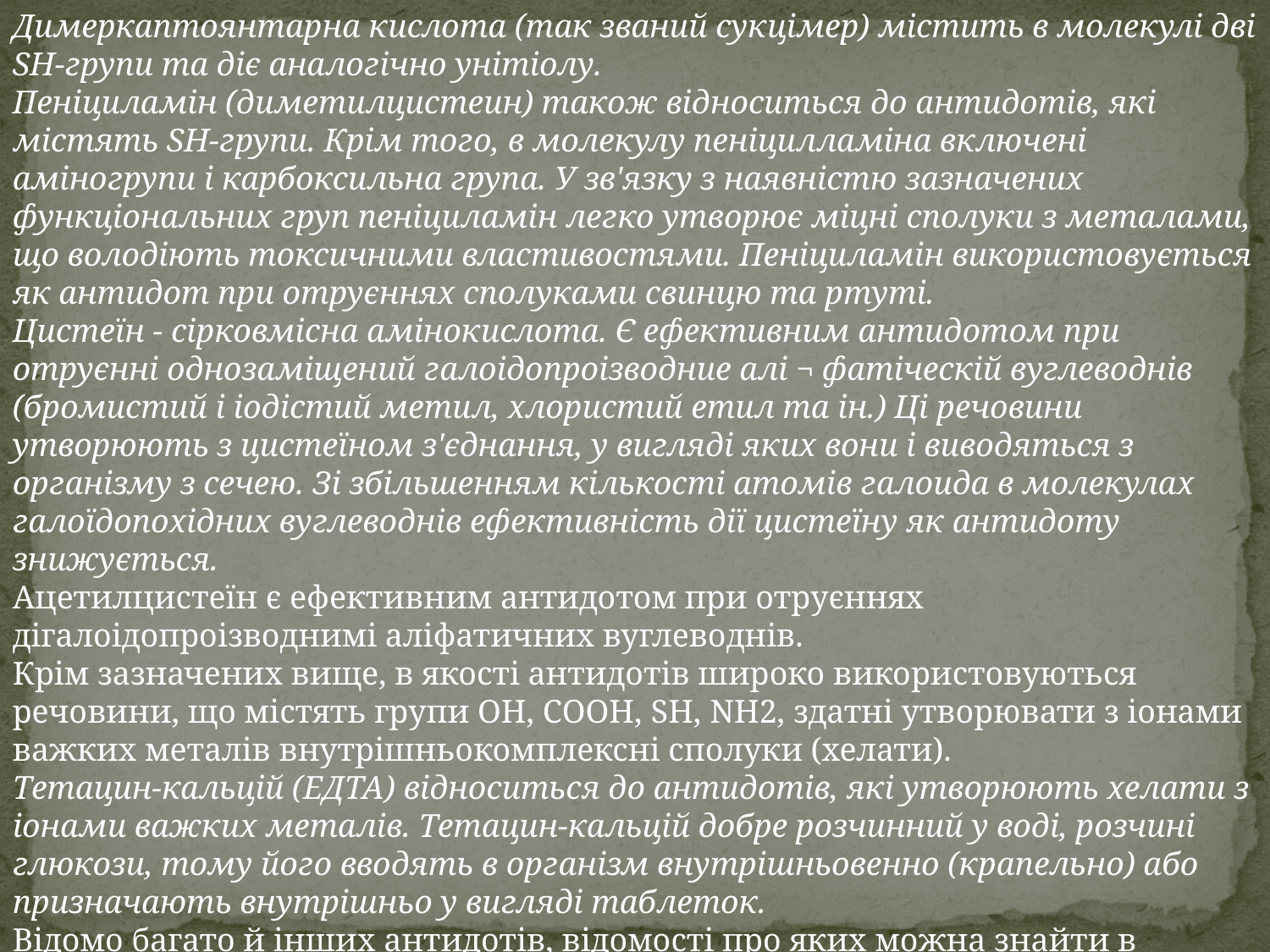

Димеркаптоянтарна кислота (так званий сукцімер) містить в молекулі дві SH-групи та діє аналогічно унітіолу.
Пеніциламін (диметилцистеин) також відноситься до антидотів, які містять SH-групи. Крім того, в молекулу пеніцилламіна включені аміногрупи і карбоксильна група. У зв'язку з наявністю зазначених функціональних груп пеніциламін легко утворює міцні сполуки з металами, що володіють токсичними властивостями. Пеніциламін використовується як антидот при отруєннях сполуками свинцю та ртуті.
Цистеїн - сірковмісна амінокислота. Є ефективним антидотом при отруєнні однозаміщений галоідопроізводние алі ¬ фатіческій вуглеводнів (бромистий і іодістий метил, хлористий етил та ін.) Ці речовини утворюють з цистеїном з'єднання, у вигляді яких вони і виводяться з організму з сечею. Зі збільшенням кількості атомів галоида в молекулах галоїдопохідних вуглеводнів ефективність дії цистеїну як антидоту знижується.
Ацетилцистеїн є ефективним антидотом при отруєннях дігалоідопроізводнимі аліфатичних вуглеводнів.
Крім зазначених вище, в якості антидотів широко використовуються речовини, що містять групи ОН, СООН, SН, NН2, здатні утворювати з іонами важких металів внутрішньокомплексні сполуки (хелати).
Тетацин-кальцій (ЕДТА) відноситься до антидотів, які утворюють хелати з іонами важких металів. Тетацин-кальцій добре розчинний у воді, розчині глюкози, тому його вводять в організм внутрішньовенно (крапельно) або призначають внутрішньо у вигляді таблеток.
Відомо багато й інших антидотів, відомості про яких можна знайти в спеціальній і довідковій літературі.